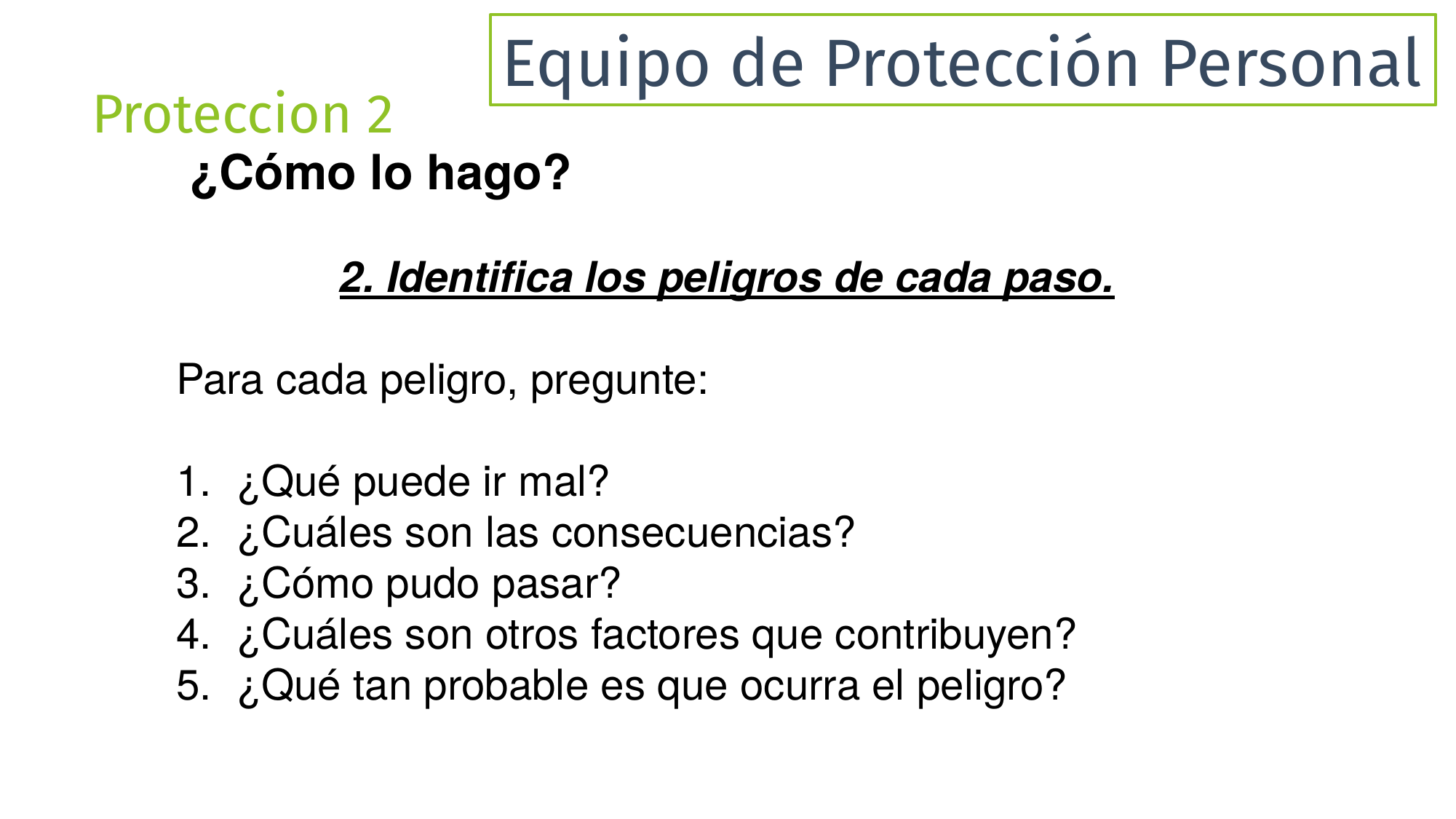

Equipo de Protección Personal
# Proteccion 2
 ¿Cómo lo hago?

2. Identifica los peligros de cada paso.

Para cada peligro, pregunte:

¿Qué puede ir mal?
¿Cuáles son las consecuencias?
¿Cómo pudo pasar?
¿Cuáles son otros factores que contribuyen?
¿Qué tan probable es que ocurra el peligro?